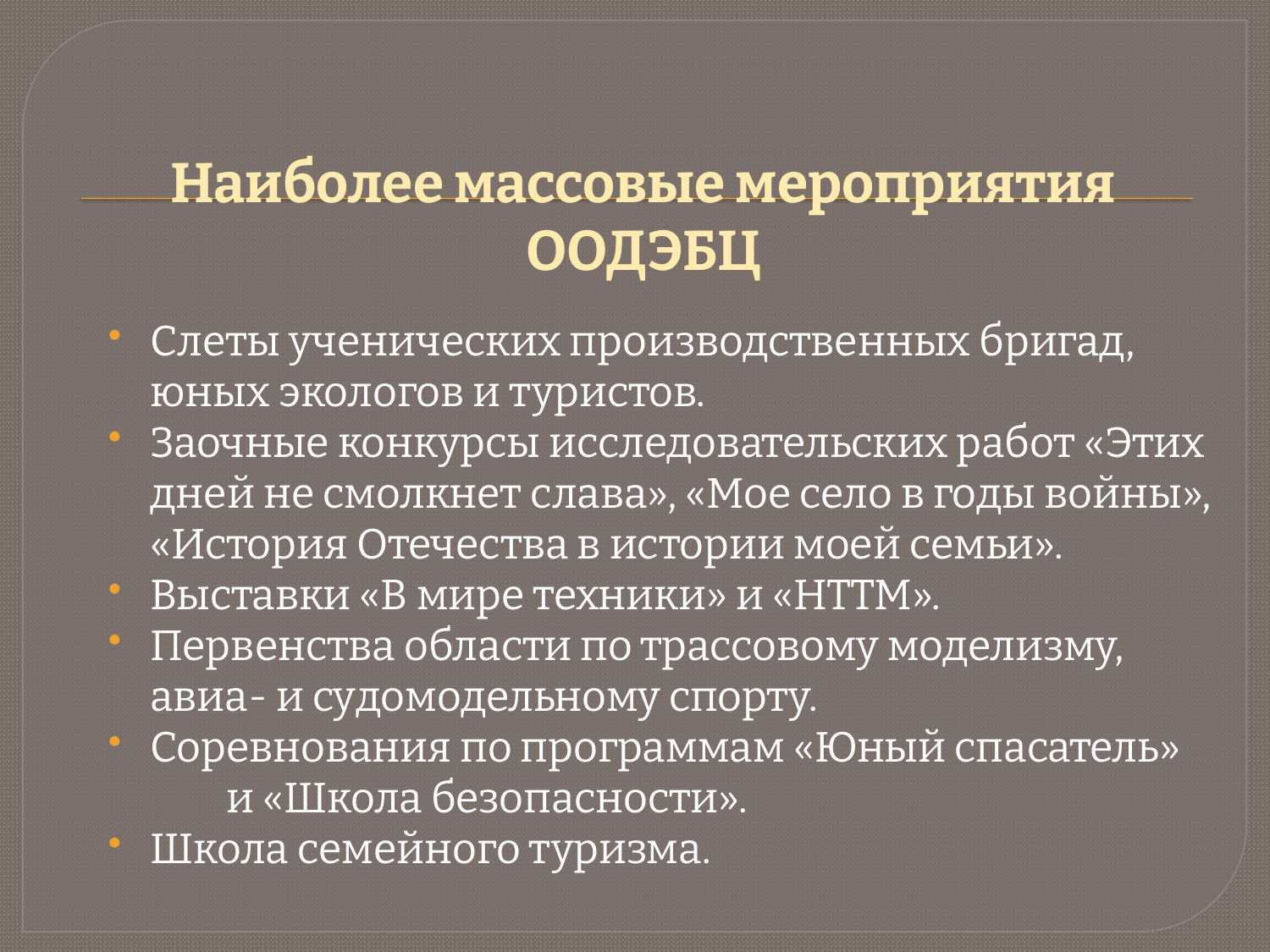

# Наиболее массовые мероприятия ООДЭБЦ
Слеты ученических производственных бригад, юных экологов и туристов.
Заочные конкурсы исследовательских работ «Этих дней не смолкнет слава», «Мое село в годы войны», «История Отечества в истории моей семьи».
Выставки «В мире техники» и «НТТМ».
Первенства области по трассовому моделизму,         авиа- и судомодельному спорту.
Соревнования по программам «Юный спасатель»               и «Школа безопасности».
Школа семейного туризма.